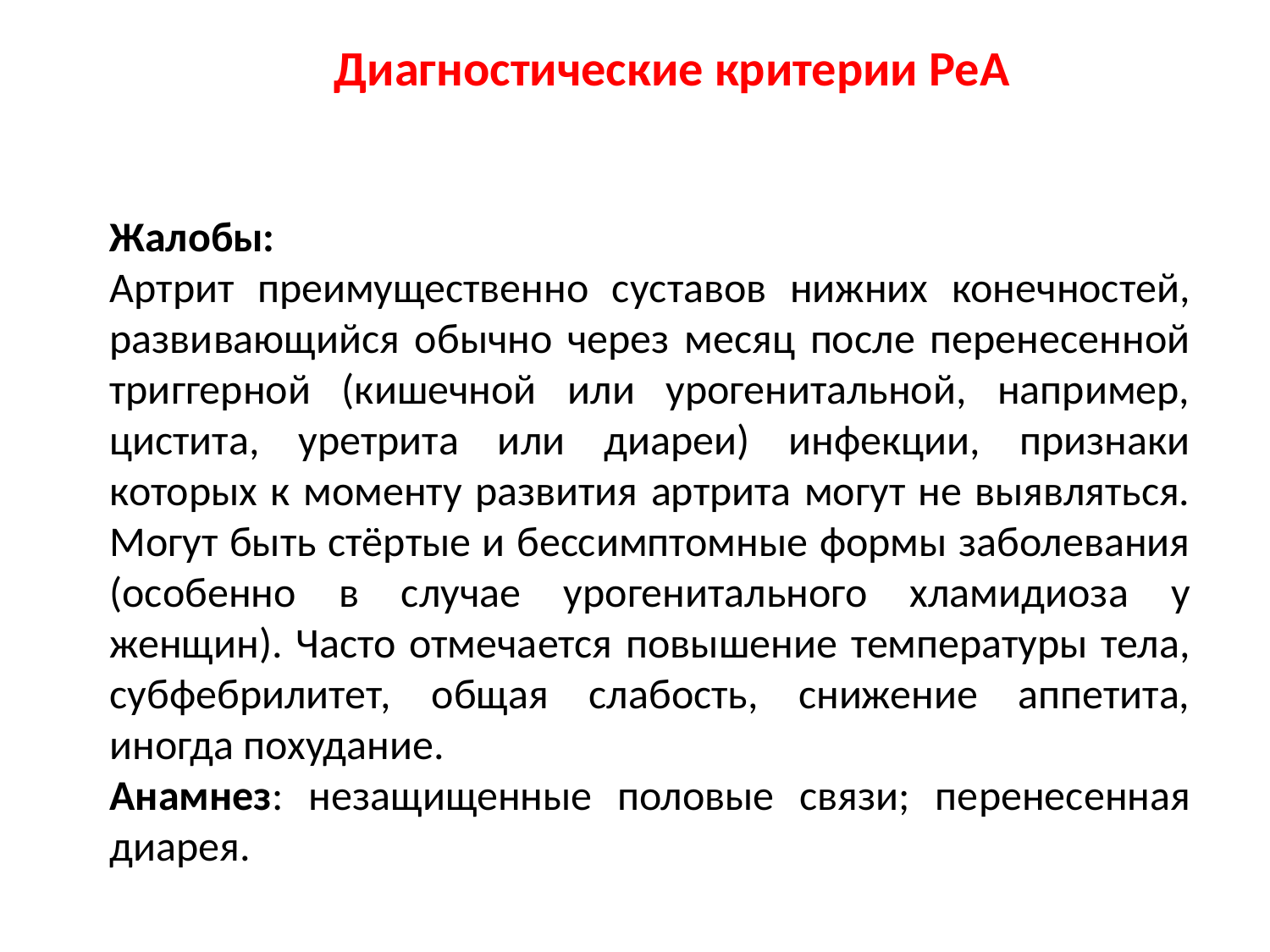

Диагностические критерии РеА
Жалобы:
Артрит преимущественно суставов нижних конечностей, развивающийся обычно через месяц после перенесенной триггерной (кишечной или урогенитальной, например, цистита, уретрита или диареи) инфекции, признаки которых к моменту развития артрита могут не выявляться. Могут быть стёртые и бессимптомные формы заболевания (особенно в случае урогенитального хламидиоза у женщин). Часто отмечается повышение температуры тела, субфебрилитет, общая слабость, снижение аппетита, иногда похудание.
Анамнез: незащищенные половые связи; перенесенная диарея.